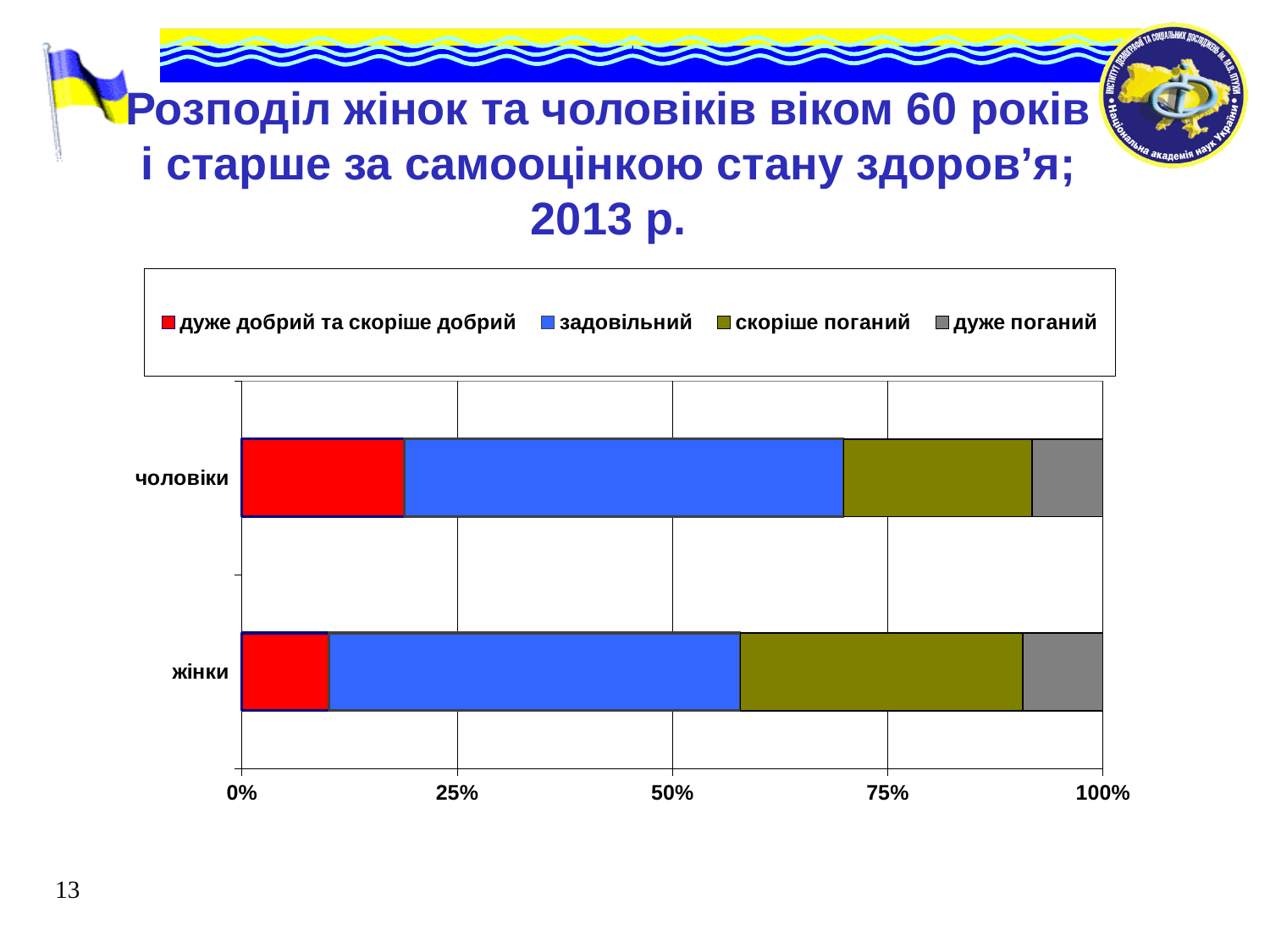

# Розподіл жінок та чоловіків віком 60 років і старше за самооцінкою стану здоров’я; 2013 р.

### Chart

| Category | дуже добрий та скоріше добрий | задовільний | скоріше поганий | дуже поганий |
|---|---|---|---|---|
| жінки | 10.1 | 47.8 | 32.800000000000004 | 9.3 |
| чоловіки | 18.9 | 51.0 | 21.9 | 8.200000000000001 |
13